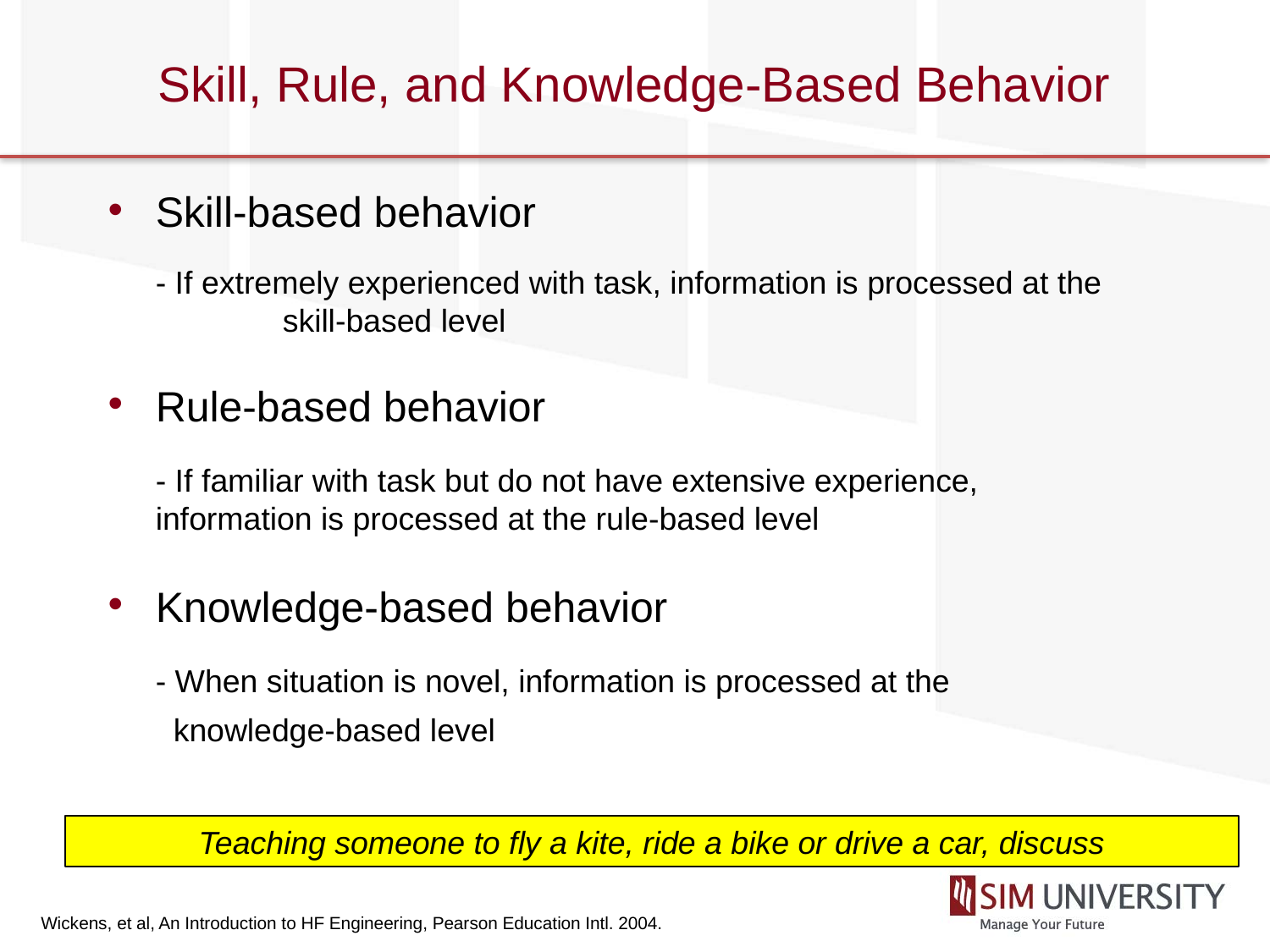

# Skill, Rule, and Knowledge-Based Behavior
Skill-based behavior
	- If extremely experienced with task, information is processed at the 	skill-based level

Rule-based behavior
	- If familiar with task but do not have extensive experience, information is processed at the rule-based level

Knowledge-based behavior
	- When situation is novel, information is processed at the
	  knowledge-based level

Teaching someone to fly a kite, ride a bike or drive a car, discuss
Wickens, et al, An Introduction to HF Engineering, Pearson Education Intl. 2004.